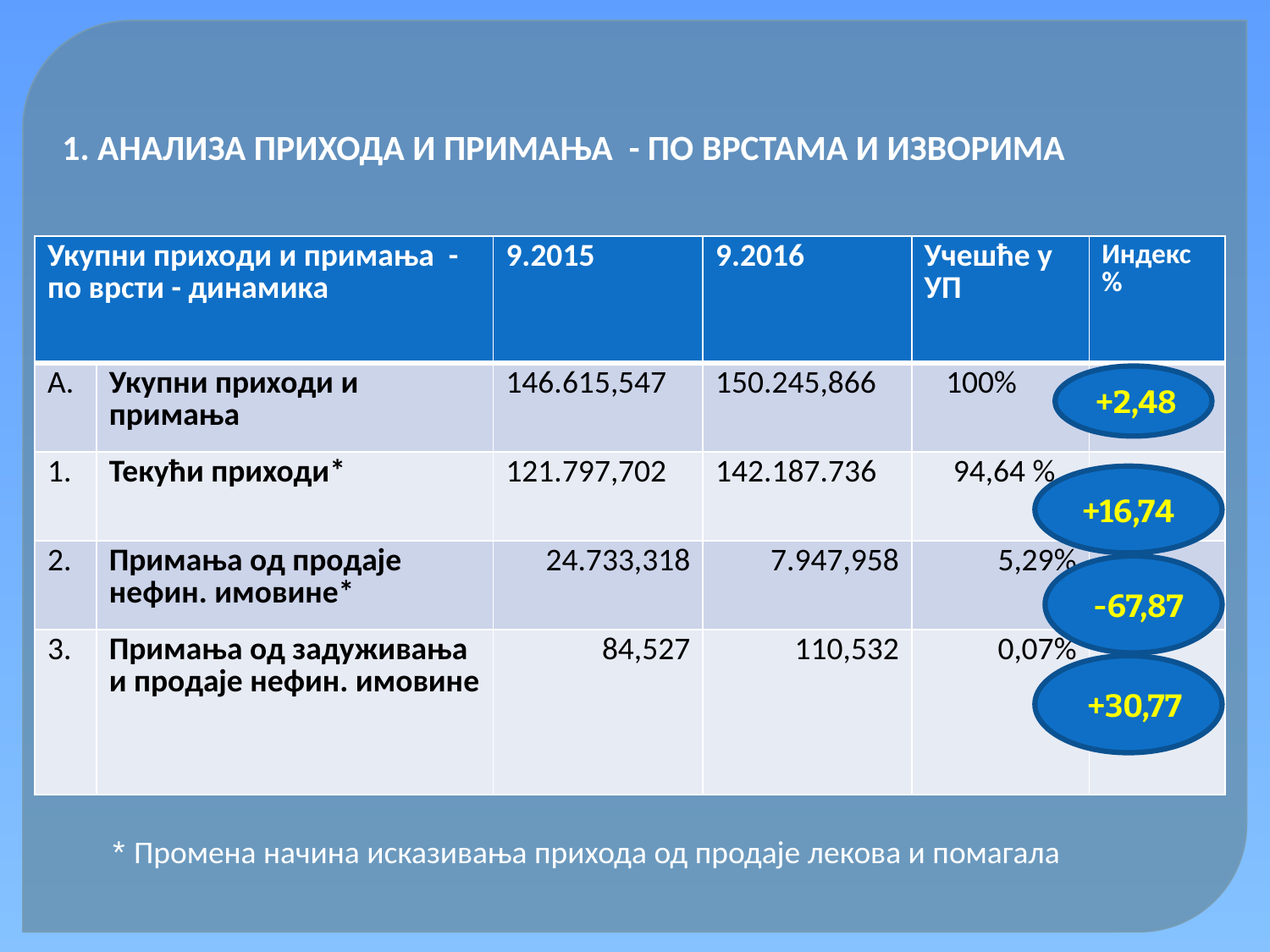

1. АНАЛИЗА ПРИХОДА И ПРИМАЊА  - ПО ВРСТАМА И ИЗВОРИМА
| Укупни приходи и примања - по врсти - динамика |  | 9.2015 | 9.2016 | Учешће у УП | Индекс % |
| --- | --- | --- | --- | --- | --- |
| А. | Укупни приходи и примања | 146.615,547 | 150.245,866 | 100% |  |
| 1. | Текући приходи\* | 121.797,702 | 142.187.736 | 94,64 % |  |
| 2. | Примања од продаје нефин. имовине\* | 24.733,318 | 7.947,958 | 5,29% |  |
| 3. | Примања од задуживања и продаје нефин. имовине | 84,527 | 110,532 | 0,07% |  |
+2,48
+16,74
-67,87
+30,77
* Промена начина исказивања прихода од продаје лекова и помагала